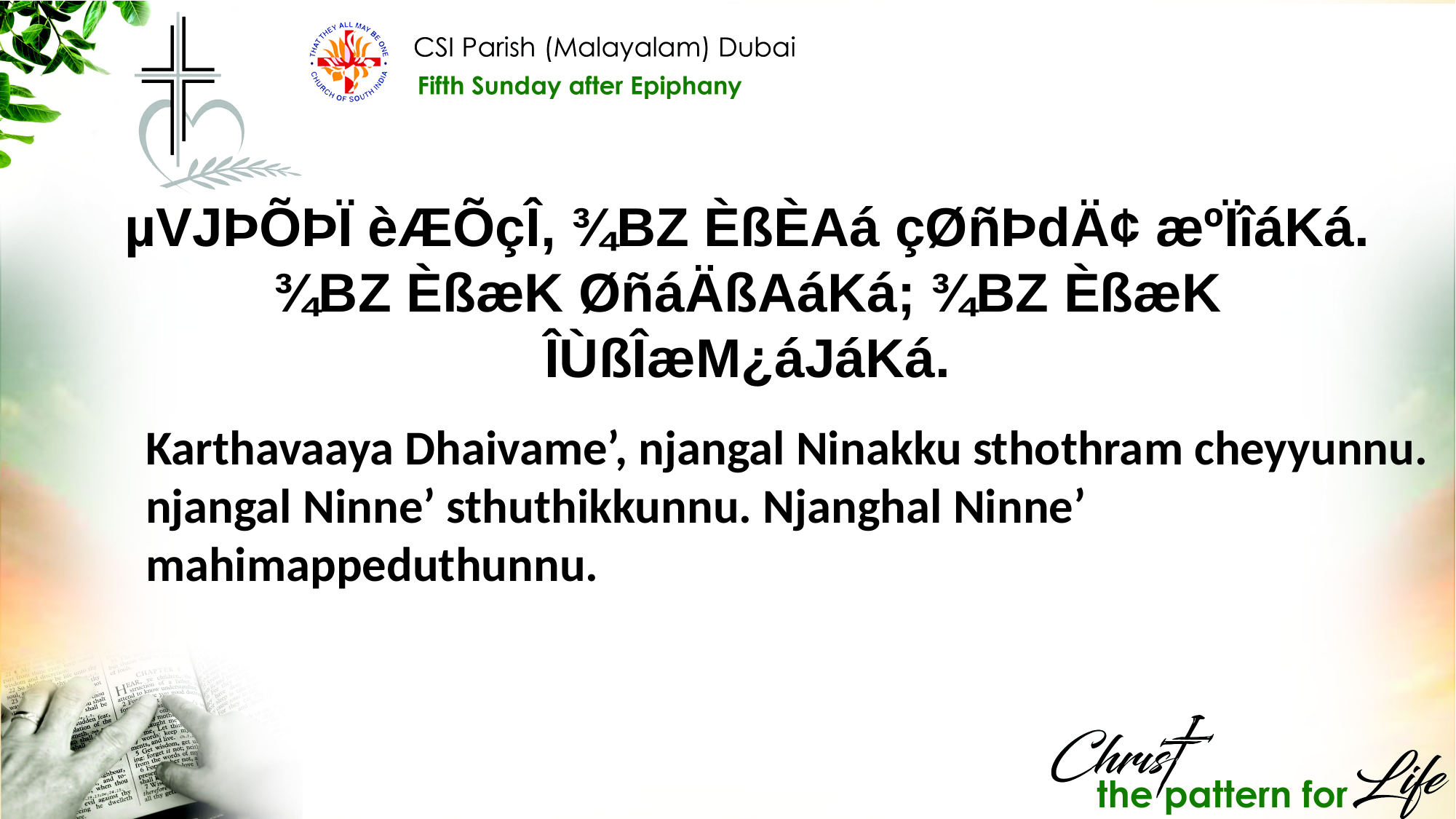

µVJÞÕÞÏ èÆÕçÎ, ¾BZ ÈßÈAá çØñÞdÄ¢ æºÏîáKá. ¾BZ ÈßæK ØñáÄßAáKá; ¾BZ ÈßæK ÎÙßÎæM¿áJáKá.
Karthavaaya Dhaivame’, njangal Ninakku sthothram cheyyunnu. njangal Ninne’ sthuthikkunnu. Njanghal Ninne’ mahimappeduthunnu.